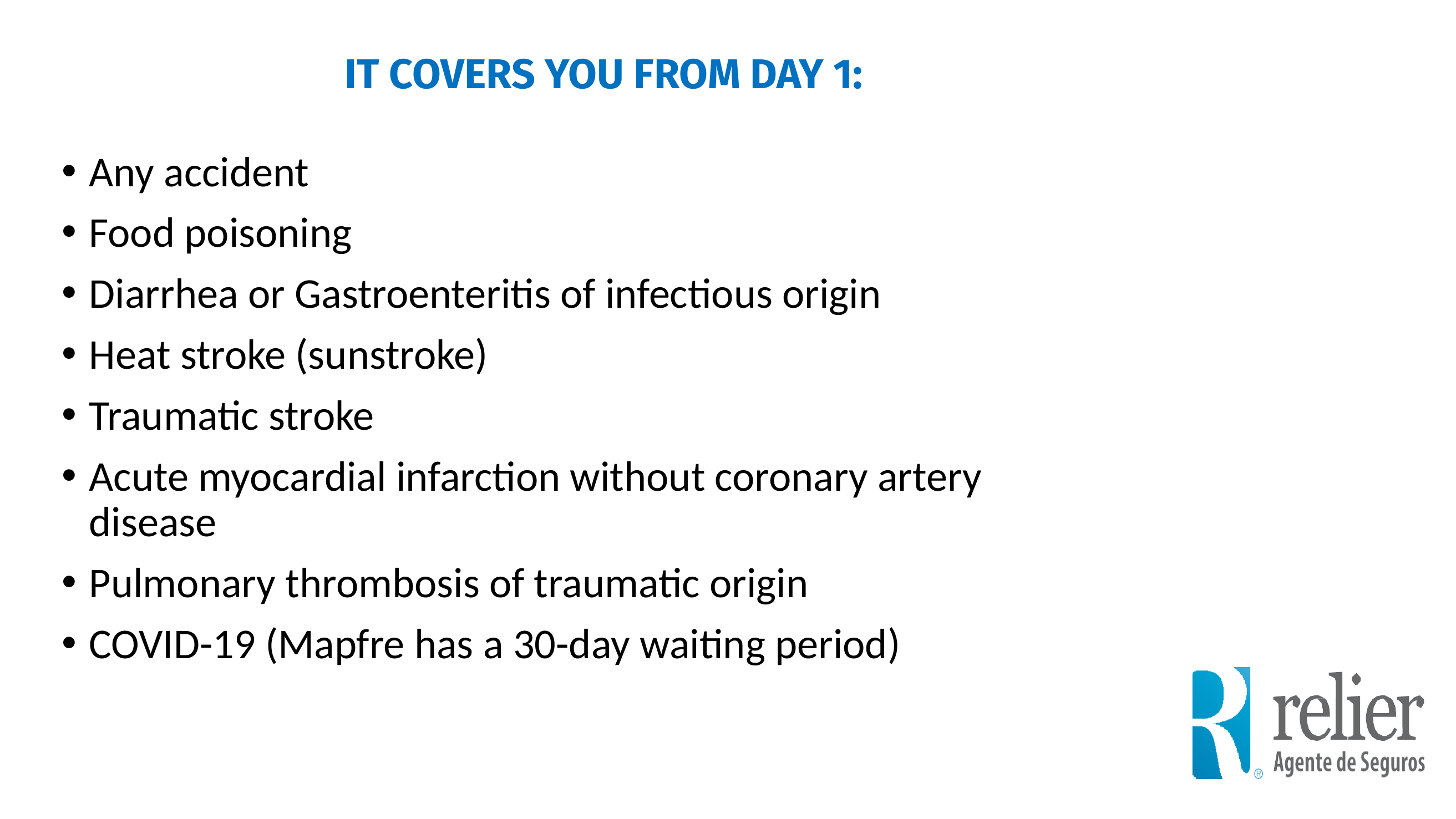

IT COVERS YOU FROM DAY 1:

Any accident
Food poisoning
Diarrhea or Gastroenteritis of infectious origin
Heat stroke (sunstroke)
Traumatic stroke
Acute myocardial infarction without coronary artery disease
Pulmonary thrombosis of traumatic origin
COVID-19 (Mapfre has a 30-day waiting period)